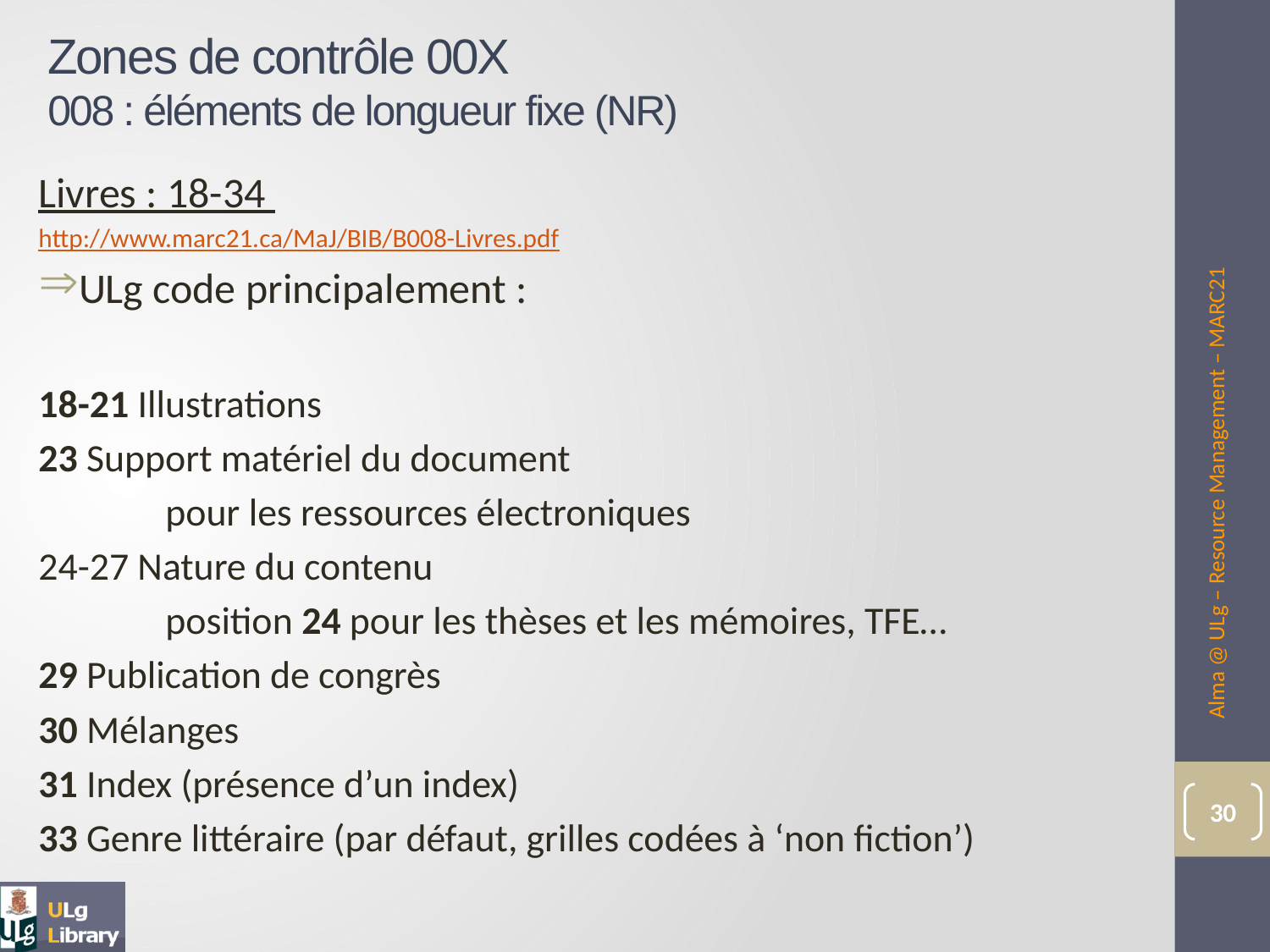

# Zones de contrôle 00X 008 : éléments de longueur fixe (NR)
Livres : 18-34
http://www.marc21.ca/MaJ/BIB/B008-Livres.pdf
ULg code principalement :

18-21 Illustrations
23 Support matériel du document
	pour les ressources électroniques
24-27 Nature du contenu
	position 24 pour les thèses et les mémoires, TFE…
29 Publication de congrès
30 Mélanges
31 Index (présence d’un index)
33 Genre littéraire (par défaut, grilles codées à ‘non fiction’)

Alma @ ULg – Resource Management – MARC21
30